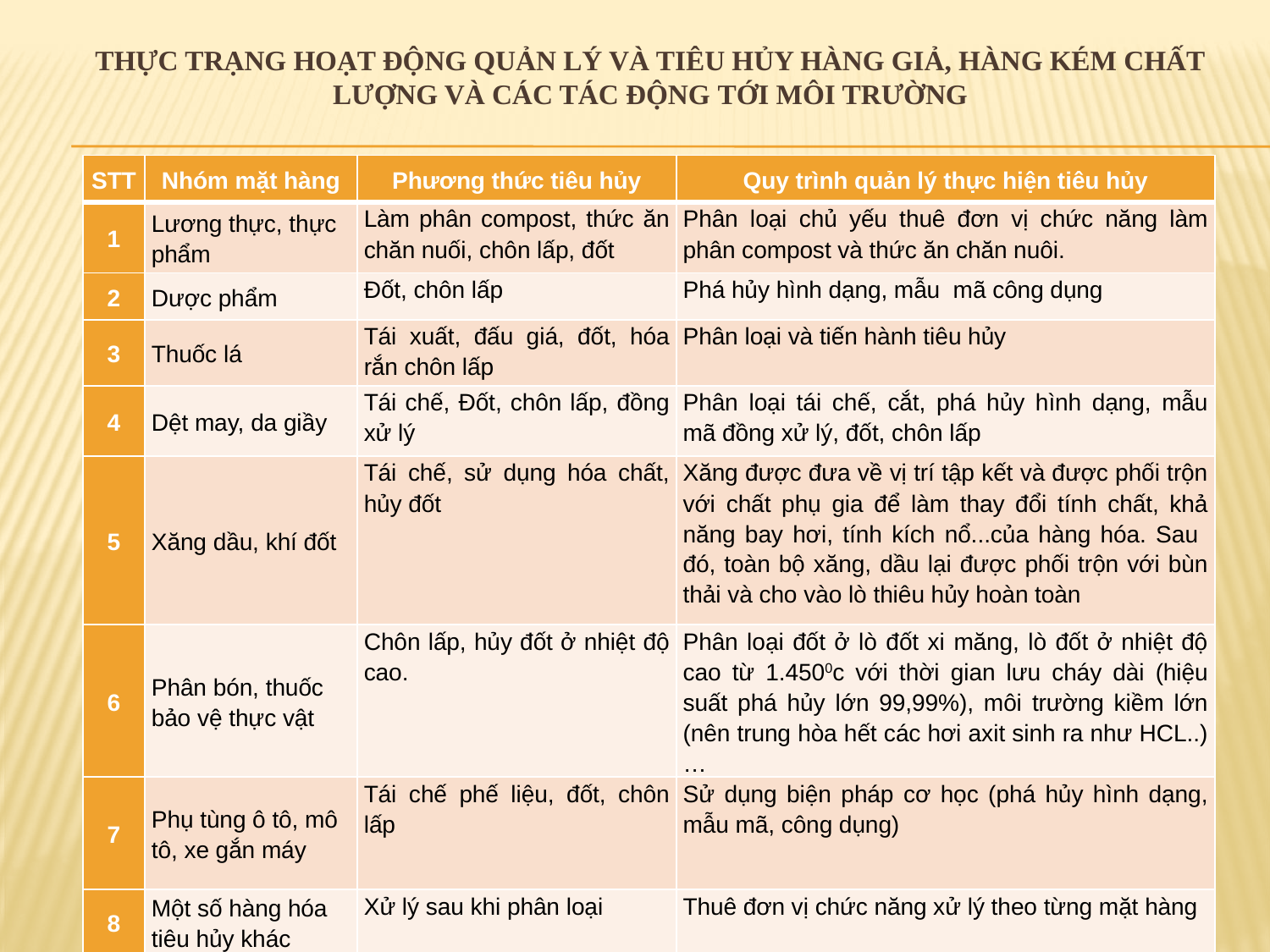

THỰC TRẠNG HOẠT ĐỘNG QUẢN LÝ VÀ TIÊU HỦY HÀNG GIẢ, HÀNG KÉM CHẤT LƯỢNG VÀ CÁC TÁC ĐỘNG TỚI MÔI TRƯỜNG
| STT | Nhóm mặt hàng | Phương thức tiêu hủy | Quy trình quản lý thực hiện tiêu hủy |
| --- | --- | --- | --- |
| 1 | Lương thực, thực phẩm | Làm phân compost, thức ăn chăn nuối, chôn lấp, đốt | Phân loại chủ yếu thuê đơn vị chức năng làm phân compost và thức ăn chăn nuôi. |
| 2 | Dược phẩm | Đốt, chôn lấp | Phá hủy hình dạng, mẫu mã công dụng |
| 3 | Thuốc lá | Tái xuất, đấu giá, đốt, hóa rắn chôn lấp | Phân loại và tiến hành tiêu hủy |
| 4 | Dệt may, da giầy | Tái chế, Đốt, chôn lấp, đồng xử lý | Phân loại tái chế, cắt, phá hủy hình dạng, mẫu mã đồng xử lý, đốt, chôn lấp |
| 5 | Xăng dầu, khí đốt | Tái chế, sử dụng hóa chất, hủy đốt | Xăng được đưa về vị trí tập kết và được phối trộn với chất phụ gia để làm thay đổi tính chất, khả năng bay hơi, tính kích nổ...của hàng hóa. Sau đó, toàn bộ xăng, dầu lại được phối trộn với bùn thải và cho vào lò thiêu hủy hoàn toàn |
| 6 | Phân bón, thuốc bảo vệ thực vật | Chôn lấp, hủy đốt ở nhiệt độ cao. | Phân loại đốt ở lò đốt xi măng, lò đốt ở nhiệt độ cao từ 1.4500c với thời gian lưu cháy dài (hiệu suất phá hủy lớn 99,99%), môi trường kiềm lớn (nên trung hòa hết các hơi axit sinh ra như HCL..)… |
| 7 | Phụ tùng ô tô, mô tô, xe gắn máy | Tái chế phế liệu, đốt, chôn lấp | Sử dụng biện pháp cơ học (phá hủy hình dạng, mẫu mã, công dụng) |
| 8 | Một số hàng hóa tiêu hủy khác | Xử lý sau khi phân loại | Thuê đơn vị chức năng xử lý theo từng mặt hàng |